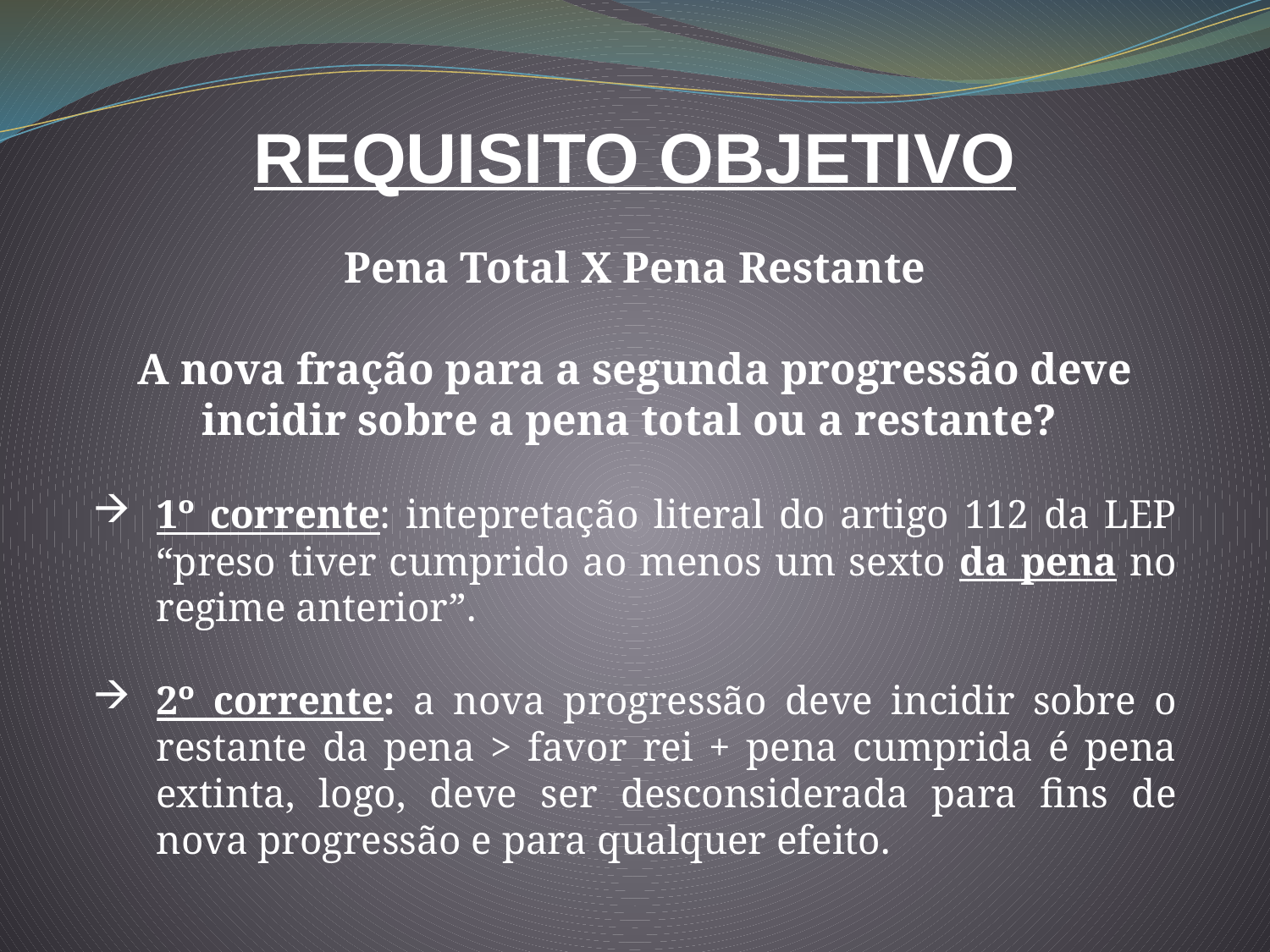

REQUISITO OBJETIVO

Pena Total X Pena Restante

A nova fração para a segunda progressão deve incidir sobre a pena total ou a restante?

1º corrente: intepretação literal do artigo 112 da LEP “preso tiver cumprido ao menos um sexto da pena no regime anterior”.

2º corrente: a nova progressão deve incidir sobre o restante da pena > favor rei + pena cumprida é pena extinta, logo, deve ser desconsiderada para fins de nova progressão e para qualquer efeito.